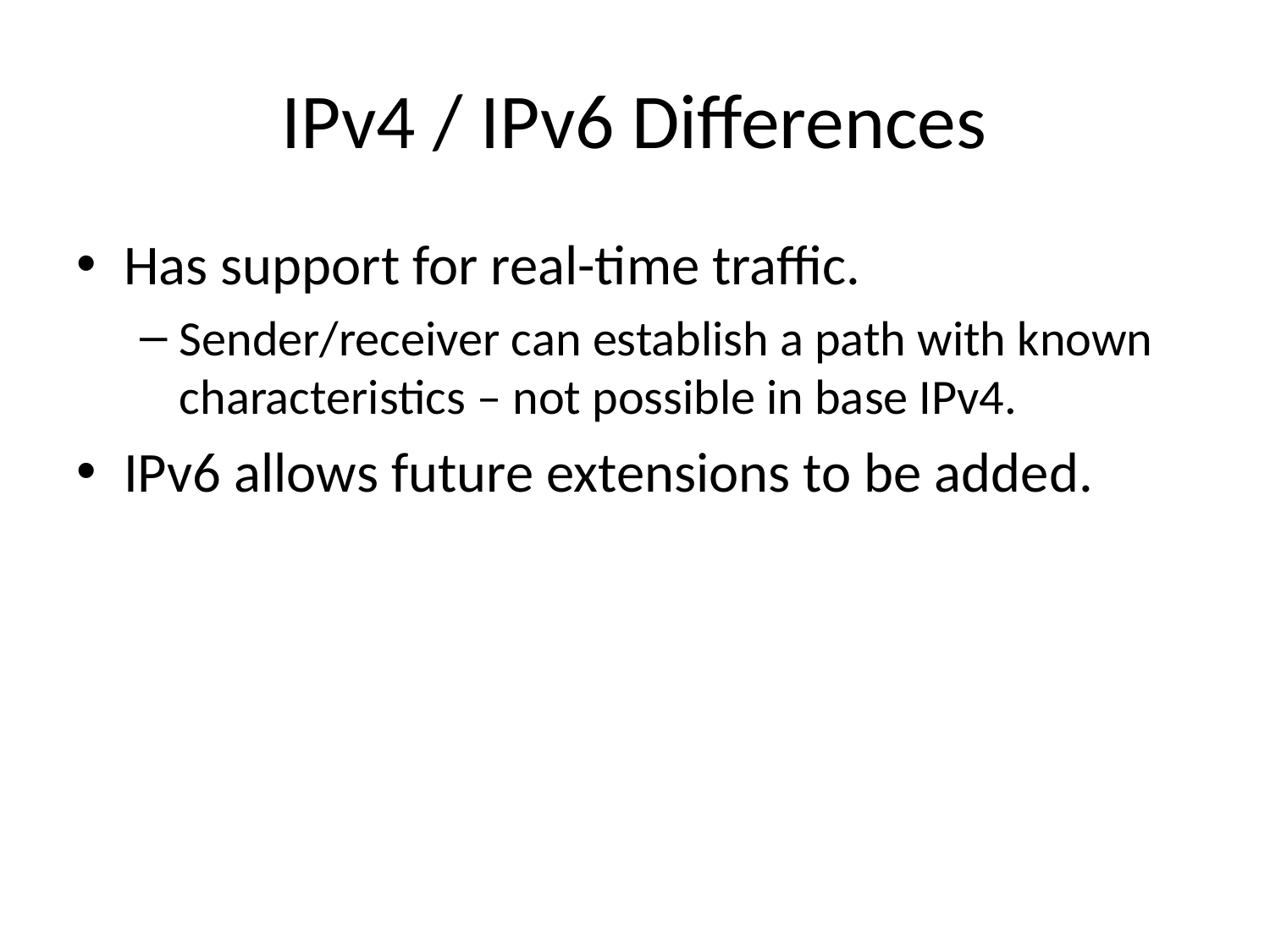

# IPv4 / IPv6 Differences
Has support for real-time traffic.
Sender/receiver can establish a path with known characteristics – not possible in base IPv4.
IPv6 allows future extensions to be added.